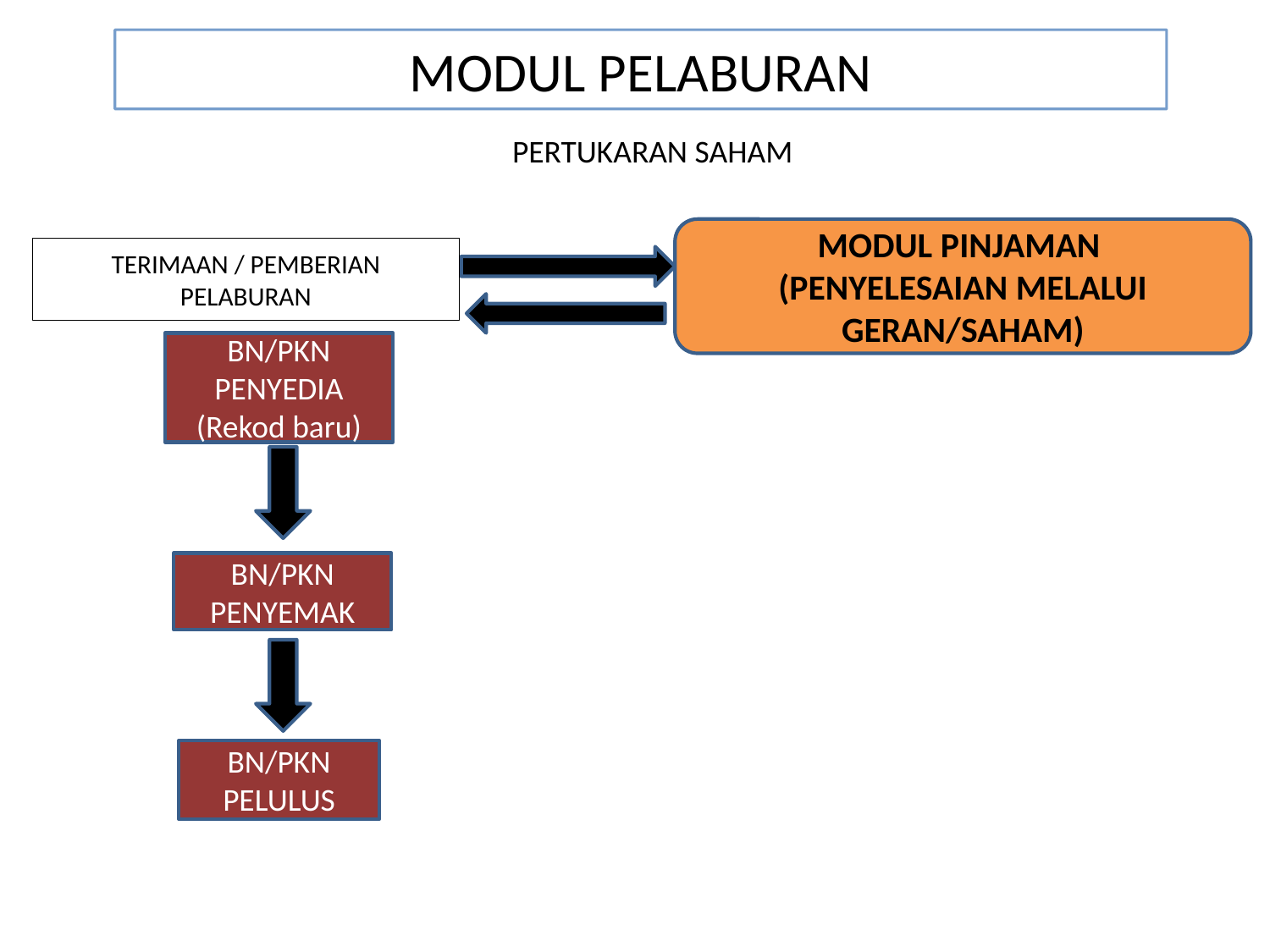

MODUL PELABURAN
PERTUKARAN SAHAM
MODUL PINJAMAN
(PENYELESAIAN MELALUI GERAN/SAHAM)
TERIMAAN / PEMBERIAN PELABURAN

BN/PKN PENYEDIA
(Rekod baru)

BN/PKN PENYEMAK

BN/PKN PELULUS